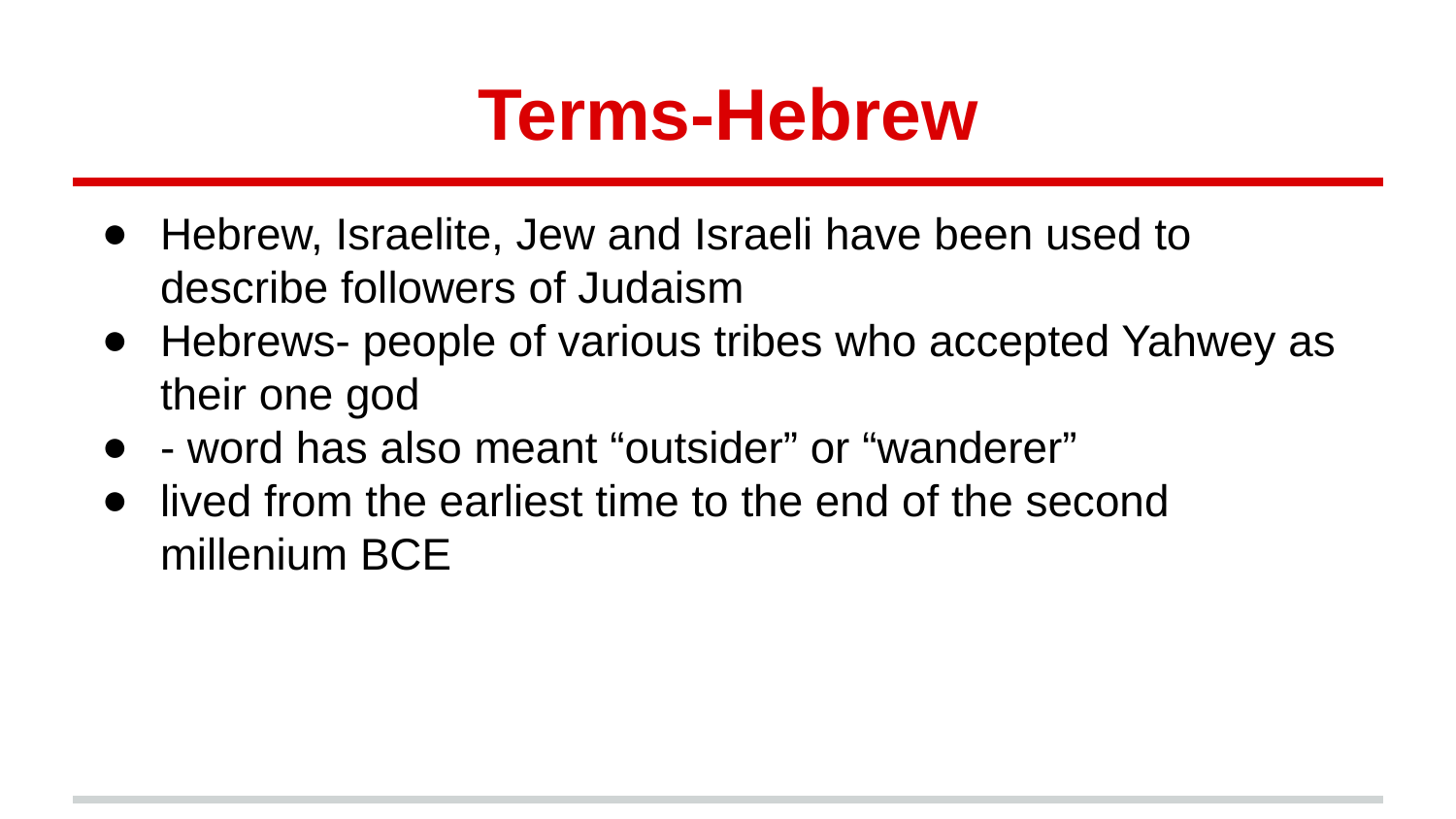

# Terms-Hebrew
Hebrew, Israelite, Jew and Israeli have been used to describe followers of Judaism
Hebrews- people of various tribes who accepted Yahwey as their one god
- word has also meant “outsider” or “wanderer”
lived from the earliest time to the end of the second millenium BCE